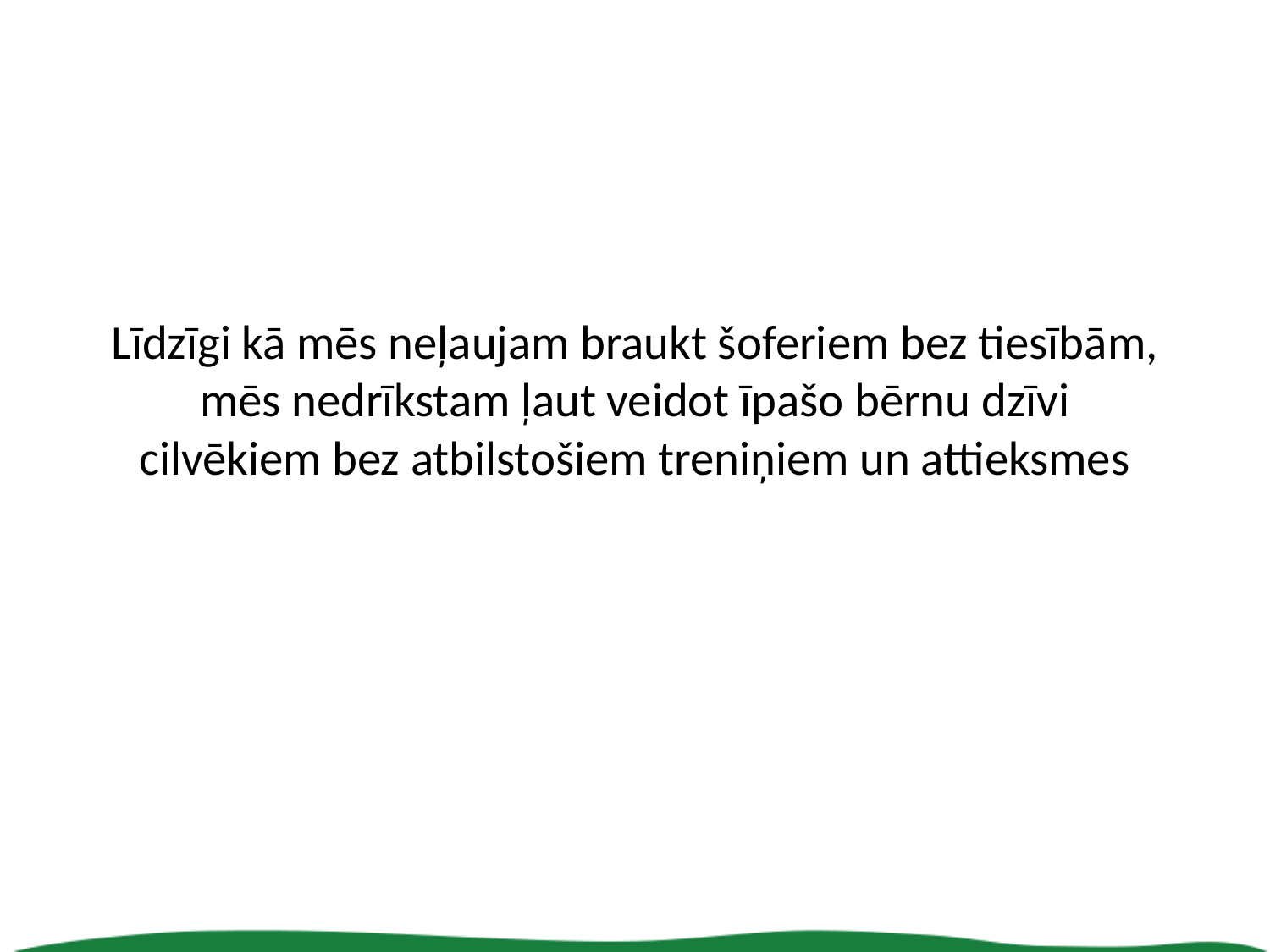

# Līdzīgi kā mēs neļaujam braukt šoferiem bez tiesībām, mēs nedrīkstam ļaut veidot īpašo bērnu dzīvi cilvēkiem bez atbilstošiem treniņiem un attieksmes